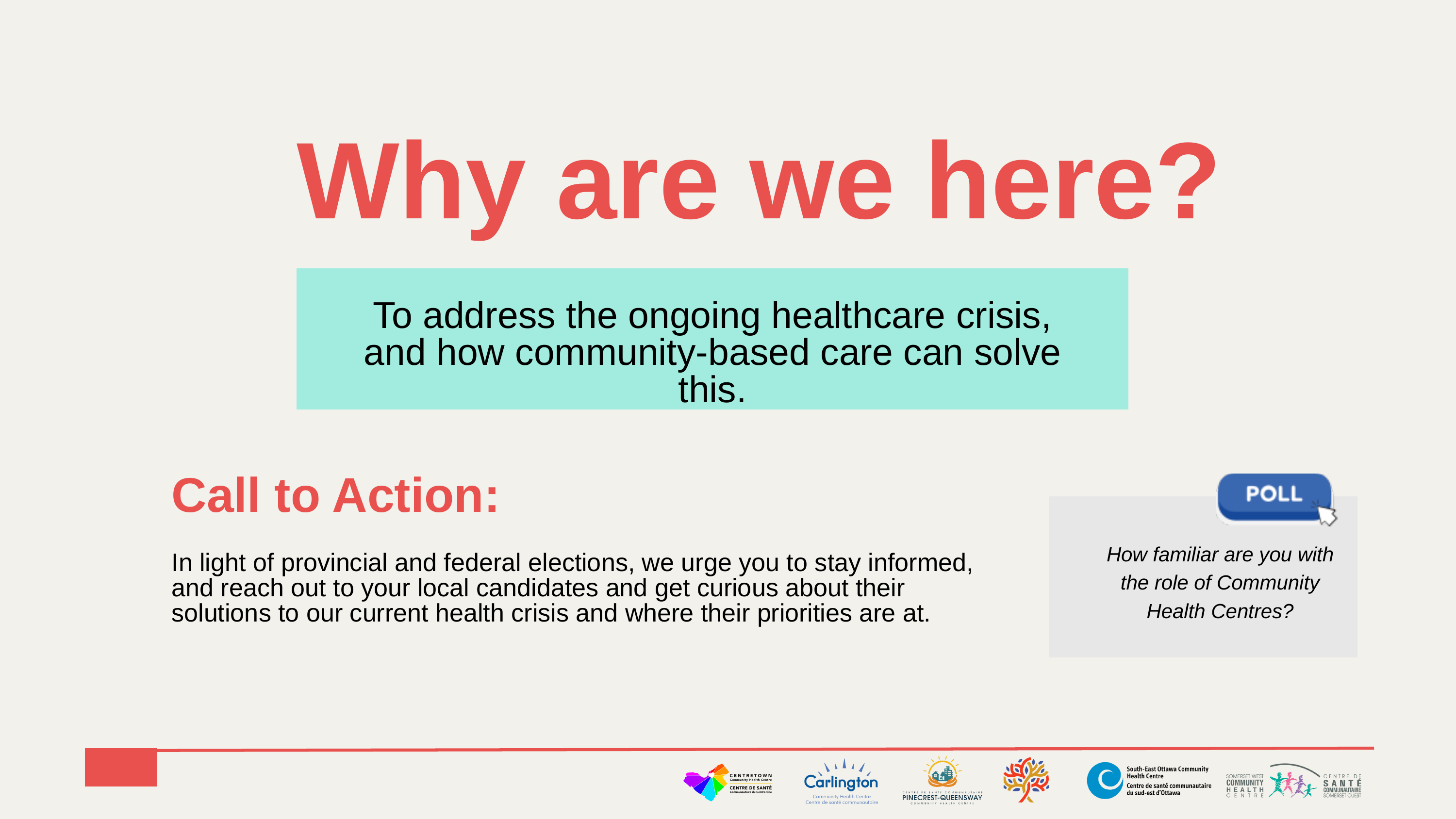

Why are we here?

To address the ongoing healthcare crisis, and how community-based care can solve this.
Call to Action:

How familiar are you with the role of Community Health Centres?
In light of provincial and federal elections, we urge you to stay informed, and reach out to your local candidates and get curious about their solutions to our current health crisis and where their priorities are at.